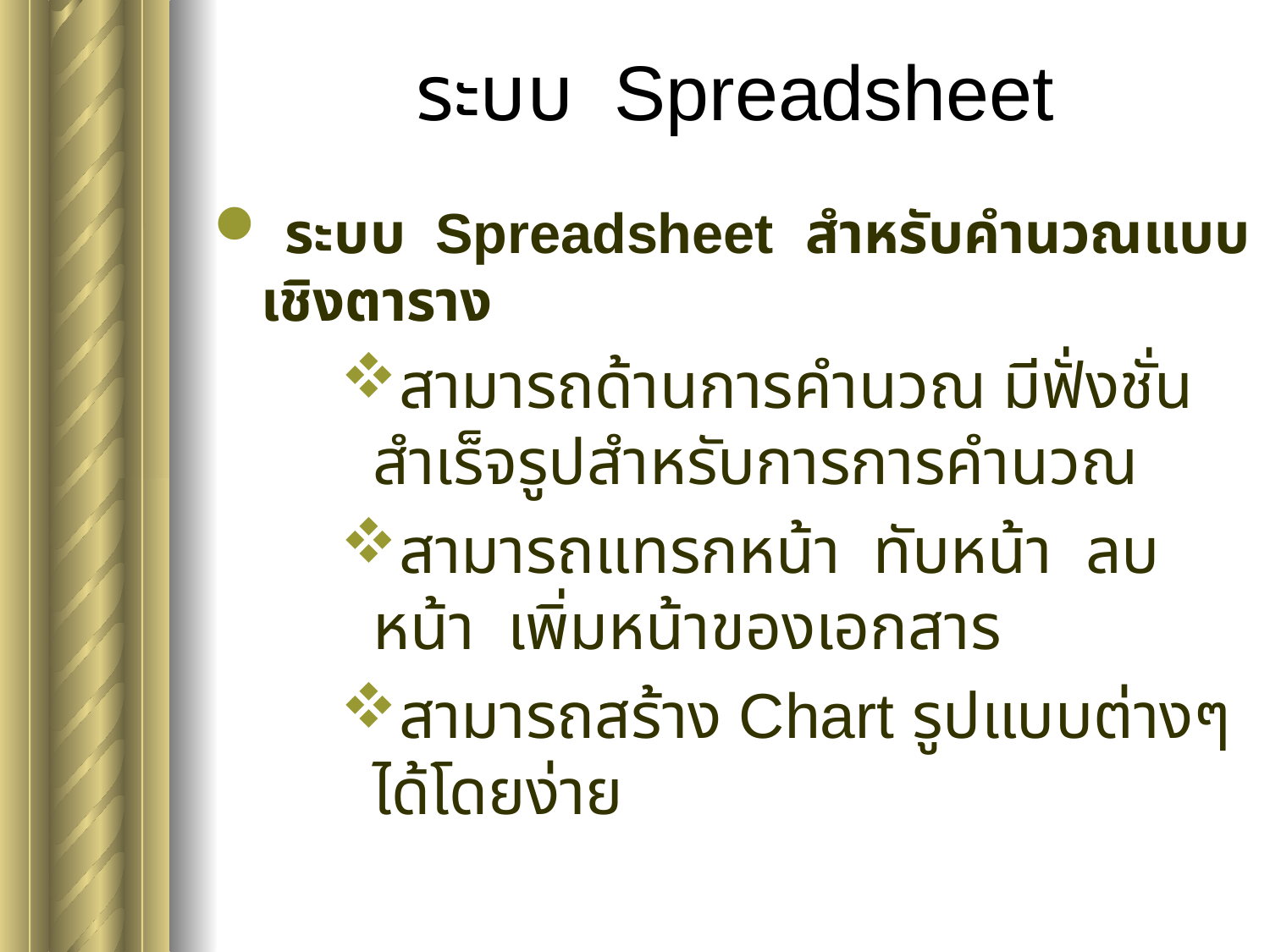

# ระบบ  Spreadsheet
 ระบบ  Spreadsheet  สำหรับคำนวณแบบเชิงตาราง
สามารถด้านการคำนวณ มีฟั่งชั่นสำเร็จรูปสำหรับการการคำนวณ
สามารถแทรกหน้า  ทับหน้า  ลบหน้า  เพิ่มหน้าของเอกสาร
สามารถสร้าง Chart รูปแบบต่างๆ ได้โดยง่าย